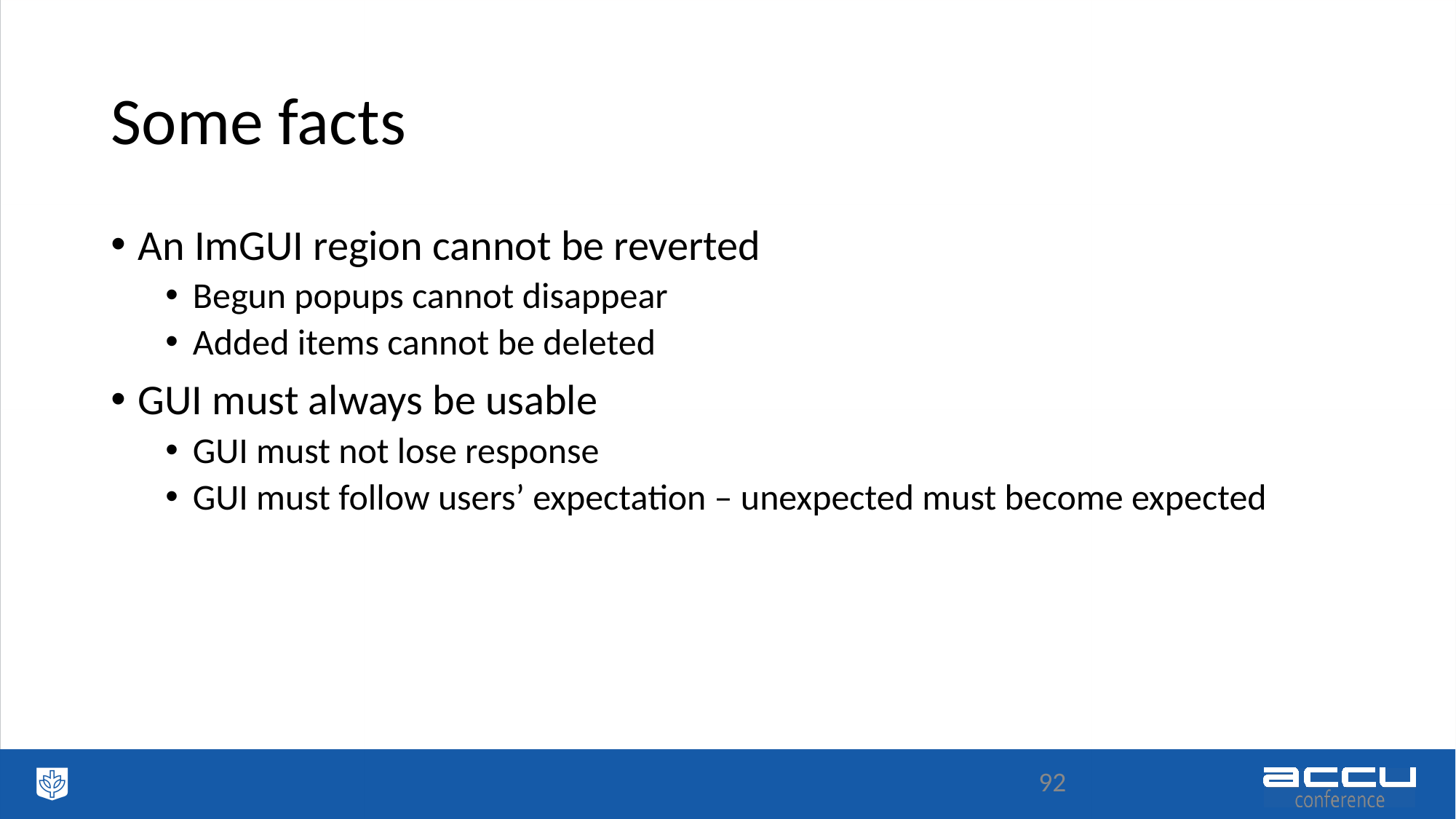

# Some facts
An ImGUI region cannot be reverted
Begun popups cannot disappear
Added items cannot be deleted
GUI must always be usable
GUI must not lose response
GUI must follow users’ expectation – unexpected must become expected

92